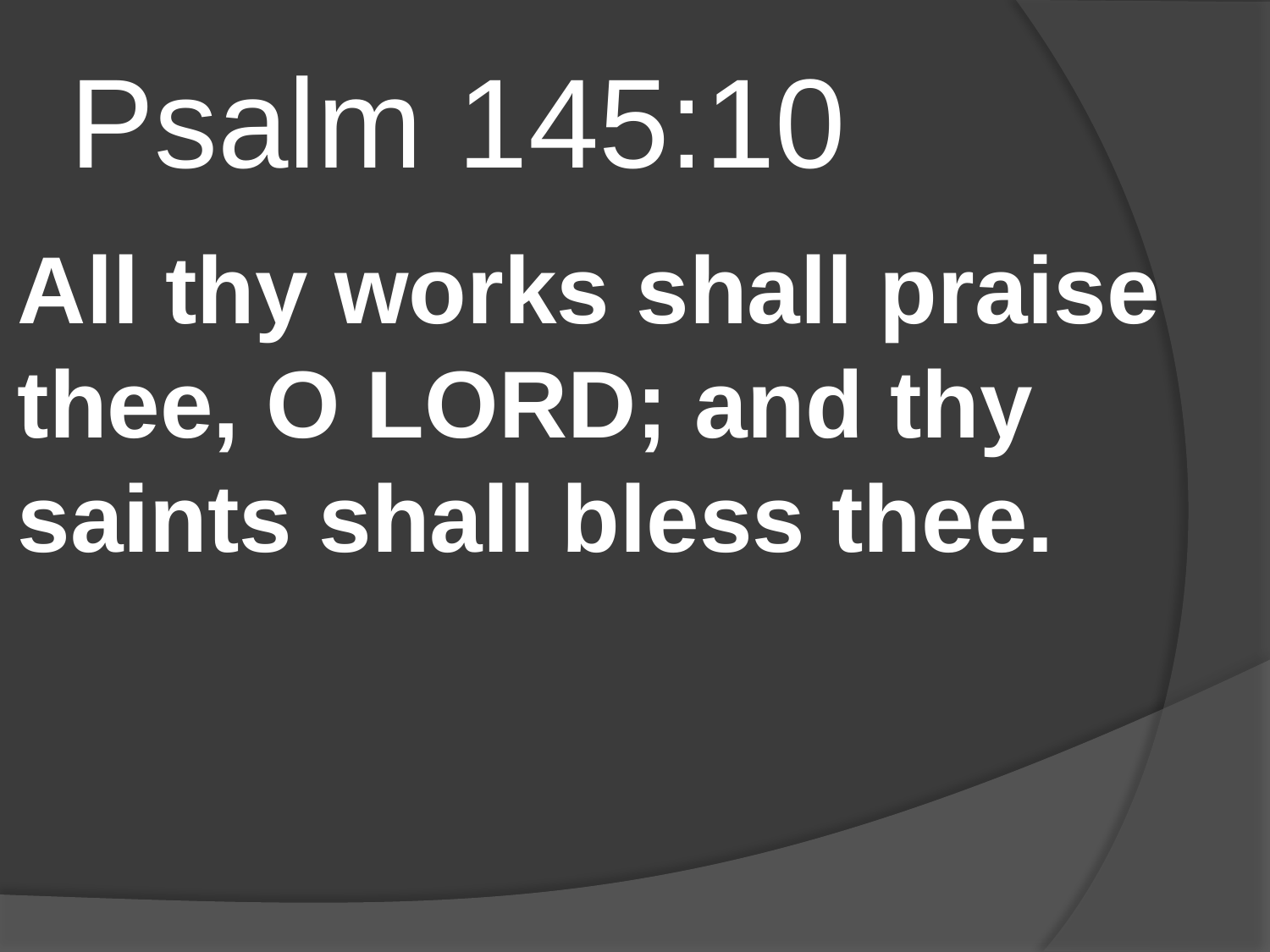

# Psalm 145:10
All thy works shall praise thee, O LORD; and thy saints shall bless thee.